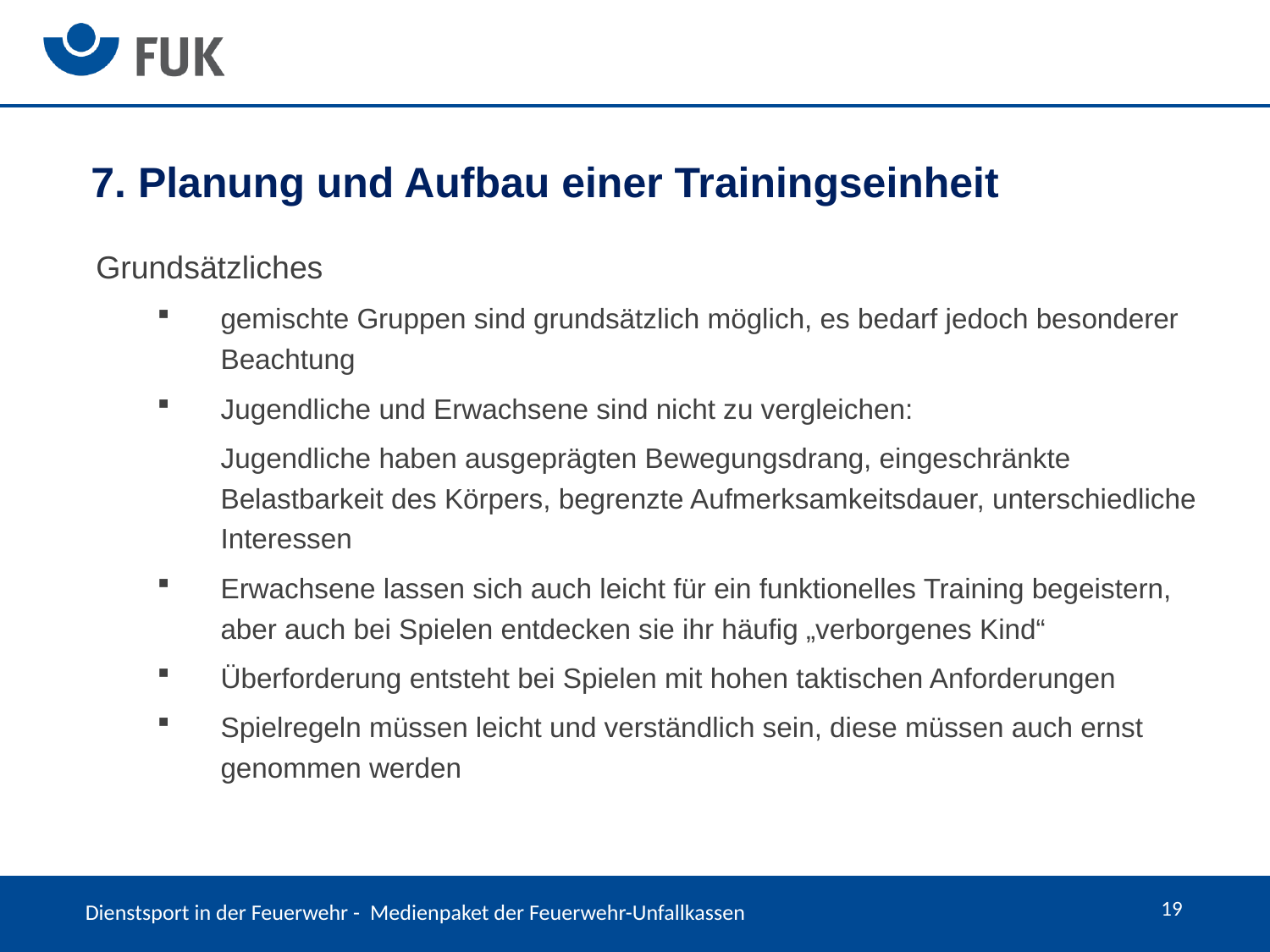

7. Planung und Aufbau einer Trainingseinheit
Grundsätzliches
gemischte Gruppen sind grundsätzlich möglich, es bedarf jedoch besonderer Beachtung
Jugendliche und Erwachsene sind nicht zu vergleichen:
Jugendliche haben ausgeprägten Bewegungsdrang, eingeschränkte Belastbarkeit des Körpers, begrenzte Aufmerksamkeitsdauer, unterschiedliche Interessen
Erwachsene lassen sich auch leicht für ein funktionelles Training begeistern, aber auch bei Spielen entdecken sie ihr häufig „verborgenes Kind“
Überforderung entsteht bei Spielen mit hohen taktischen Anforderungen
Spielregeln müssen leicht und verständlich sein, diese müssen auch ernst genommen werden

19
Dienstsport in der Feuerwehr -  Medienpaket der Feuerwehr-Unfallkassen